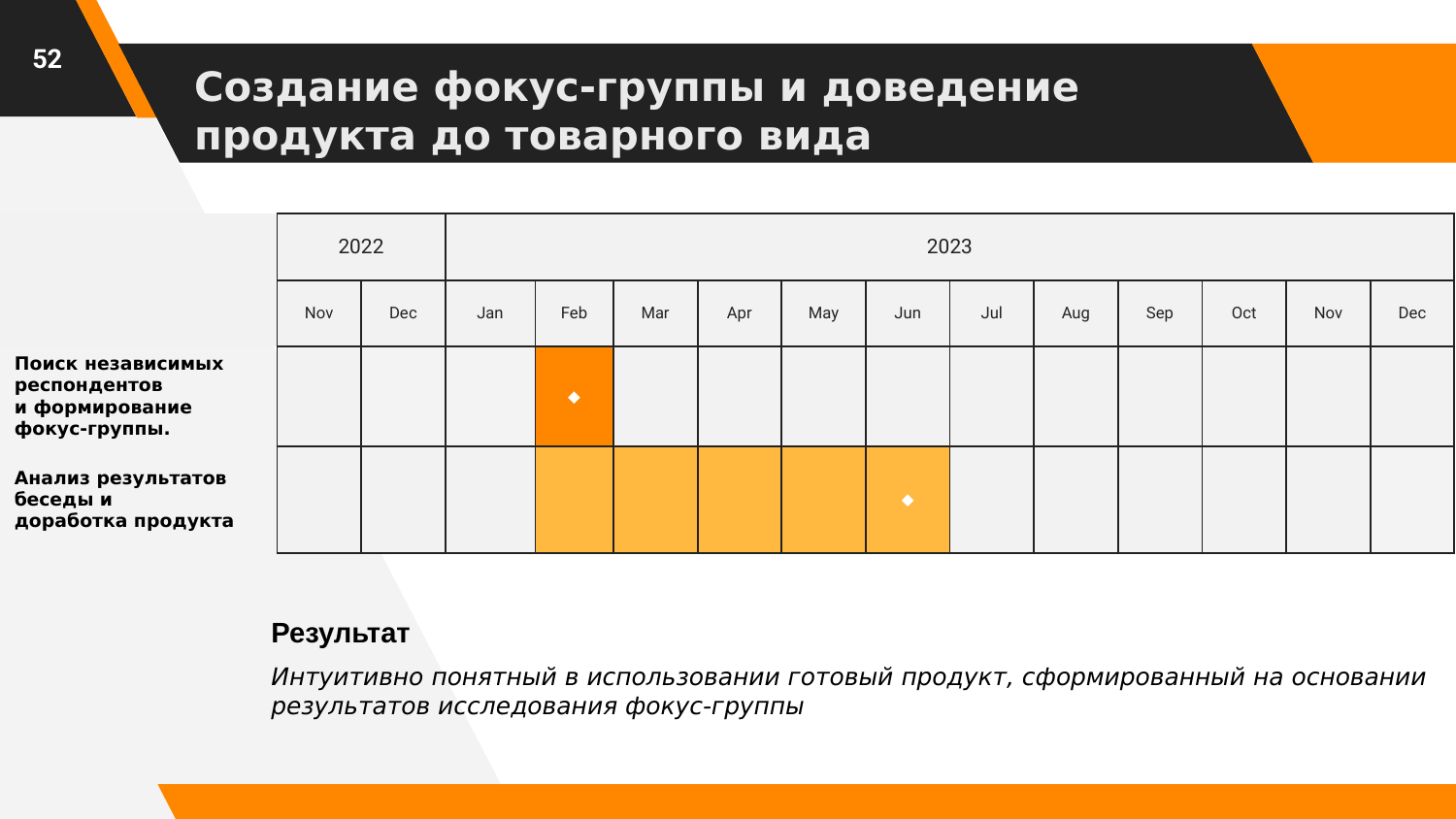

52
# Создание фокус-группы и доведение продукта до товарного вида
|  | 2022 |  | 2023 |  |  |  |  |  |  |  |  |  |  |  |
| --- | --- | --- | --- | --- | --- | --- | --- | --- | --- | --- | --- | --- | --- | --- |
|  | Nov | Dec | Jan | Feb | Mar | Apr | May | Jun | Jul | Aug | Sep | Oct | Nov | Dec |
| Поиск независимых респондентов и формирование фокус-группы. |  |  |  | ◆ |  |  |  |  |  |  |  |  |  |  |
| Анализ результатов беседы и доработка продукта |  |  |  |  |  |  |  | ◆ |  |  |  |  |  |  |
Результат
Интуитивно понятный в использовании готовый продукт, сформированный на основании результатов исследования фокус-группы